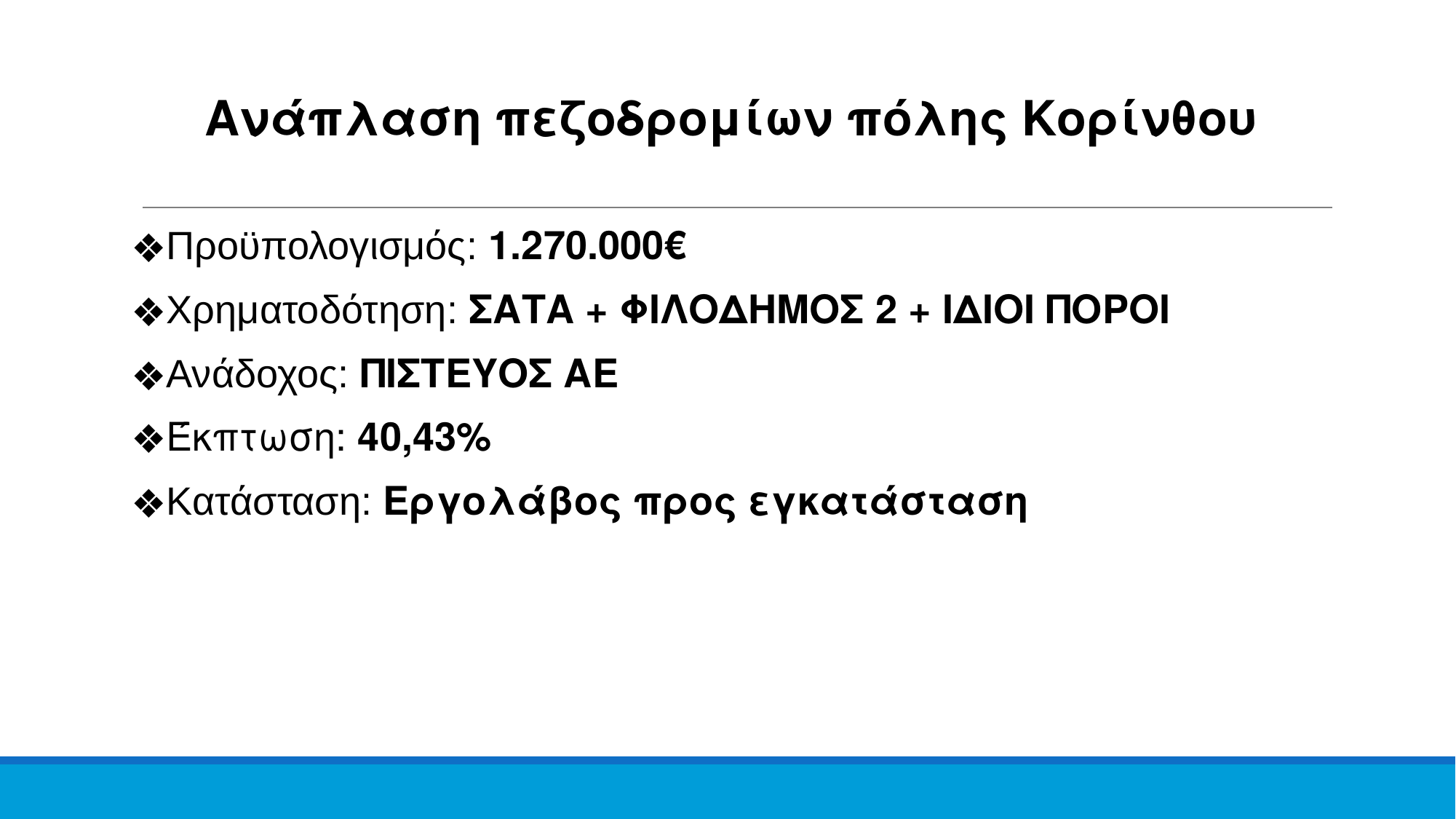

Ανάπλαση πεζοδρομίων πόλης Κορίνθου
Προϋπολογισμός: 1.270.000€
Χρηματοδότηση: ΣΑΤΑ + ΦΙΛΟΔΗΜΟΣ 2 + ΙΔΙΟΙ ΠΟΡΟΙ
Ανάδοχος: ΠΙΣΤΕΥΟΣ ΑΕ
Έκπτωση: 40,43%
Κατάσταση: Εργολάβος προς εγκατάσταση